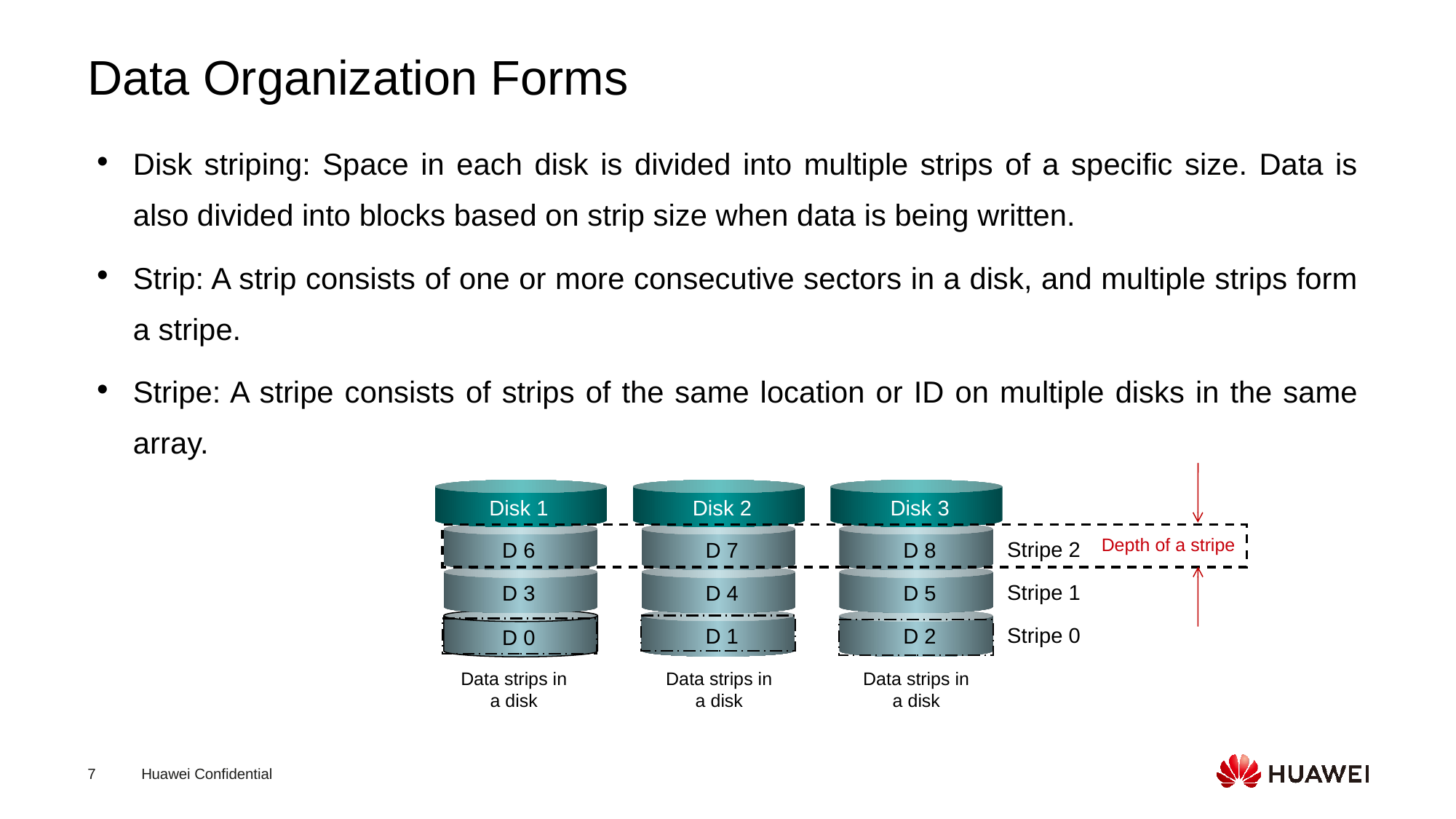

# Data Organization Forms
Disk striping: Space in each disk is divided into multiple strips of a specific size. Data is also divided into blocks based on strip size when data is being written.
Strip: A strip consists of one or more consecutive sectors in a disk, and multiple strips form a stripe.
Stripe: A stripe consists of strips of the same location or ID on multiple disks in the same array.

Disk 1
Disk 2
Disk 3

D 6
D 7
D 8
Stripe 2

D 3
D 4
D 5
Stripe 1

Stripe 0
D 1
D 2

D 0

Data strips in a disk
Data strips in a disk
Data strips in a disk
Depth of a stripe